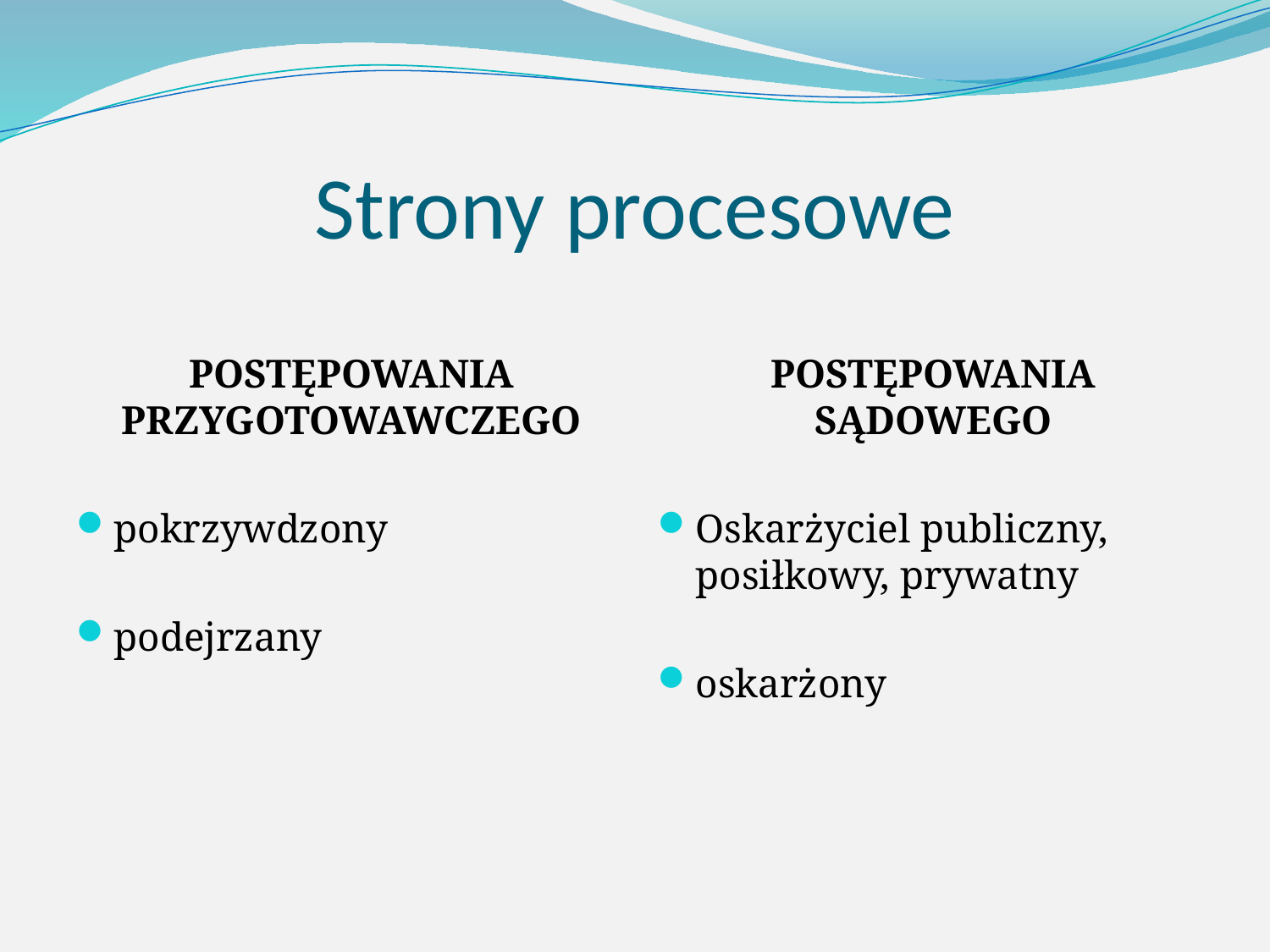

# Strony procesowe
POSTĘPOWANIA PRZYGOTOWAWCZEGO

pokrzywdzony

podejrzany
POSTĘPOWANIA SĄDOWEGO

Oskarżyciel publiczny, posiłkowy, prywatny

oskarżony